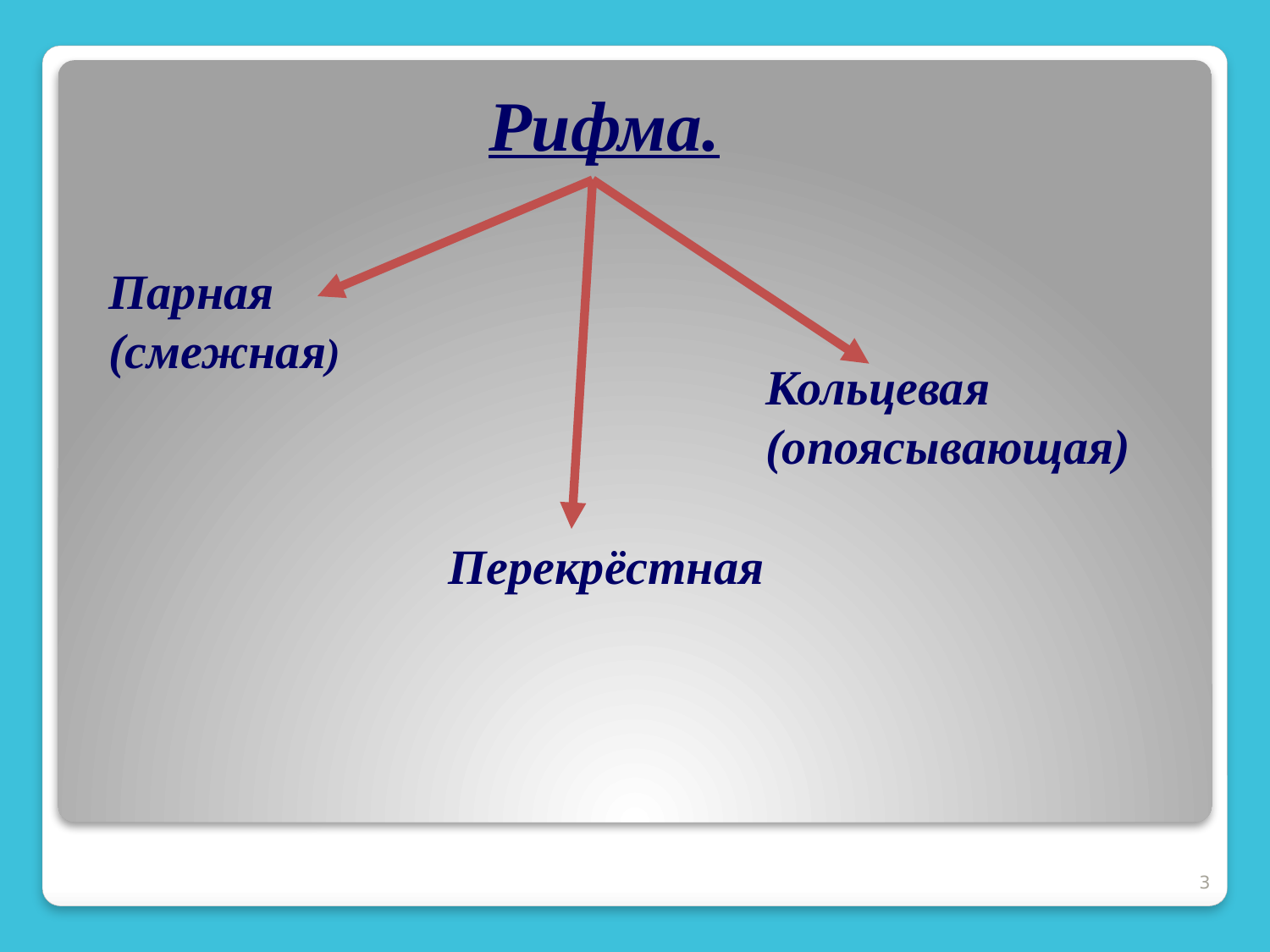

Рифма.
Парная
(смежная)
Кольцевая
(опоясывающая)
Перекрёстная
3